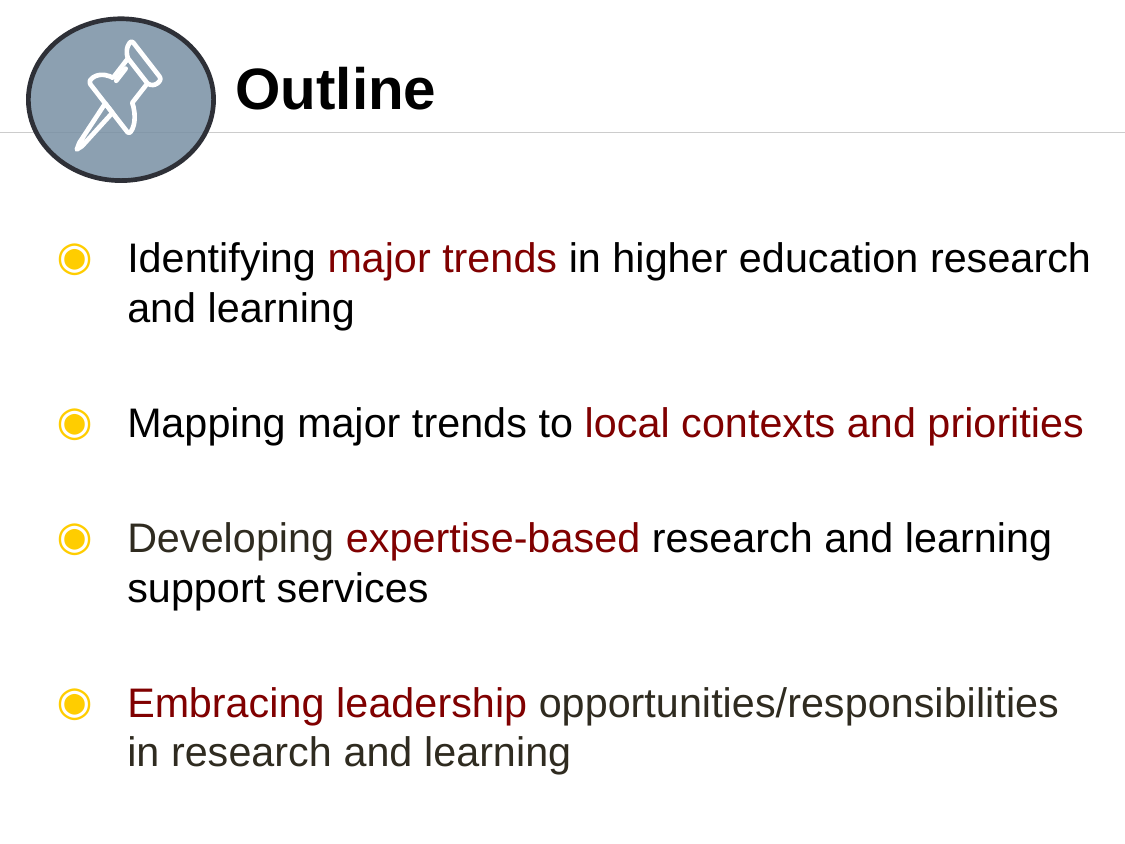

# Outline

Identifying major trends in higher education research and learning

Mapping major trends to local contexts and priorities

Developing expertise-based research and learning support services

Embracing leadership opportunities/responsibilities in research and learning